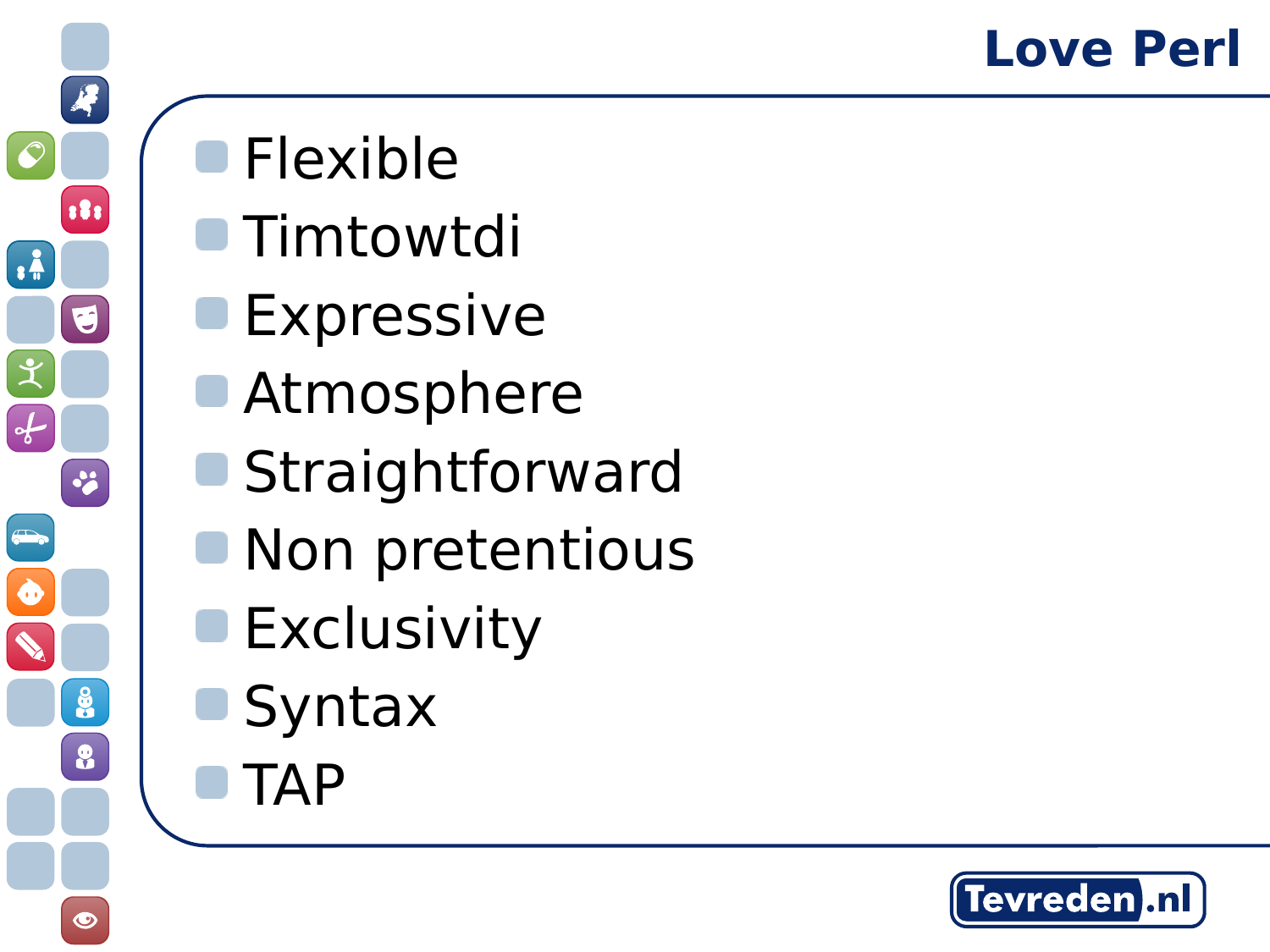

Love Perl
Flexible
Timtowtdi
Expressive
Atmosphere
Straightforward
Non pretentious
Exclusivity
Syntax
TAP